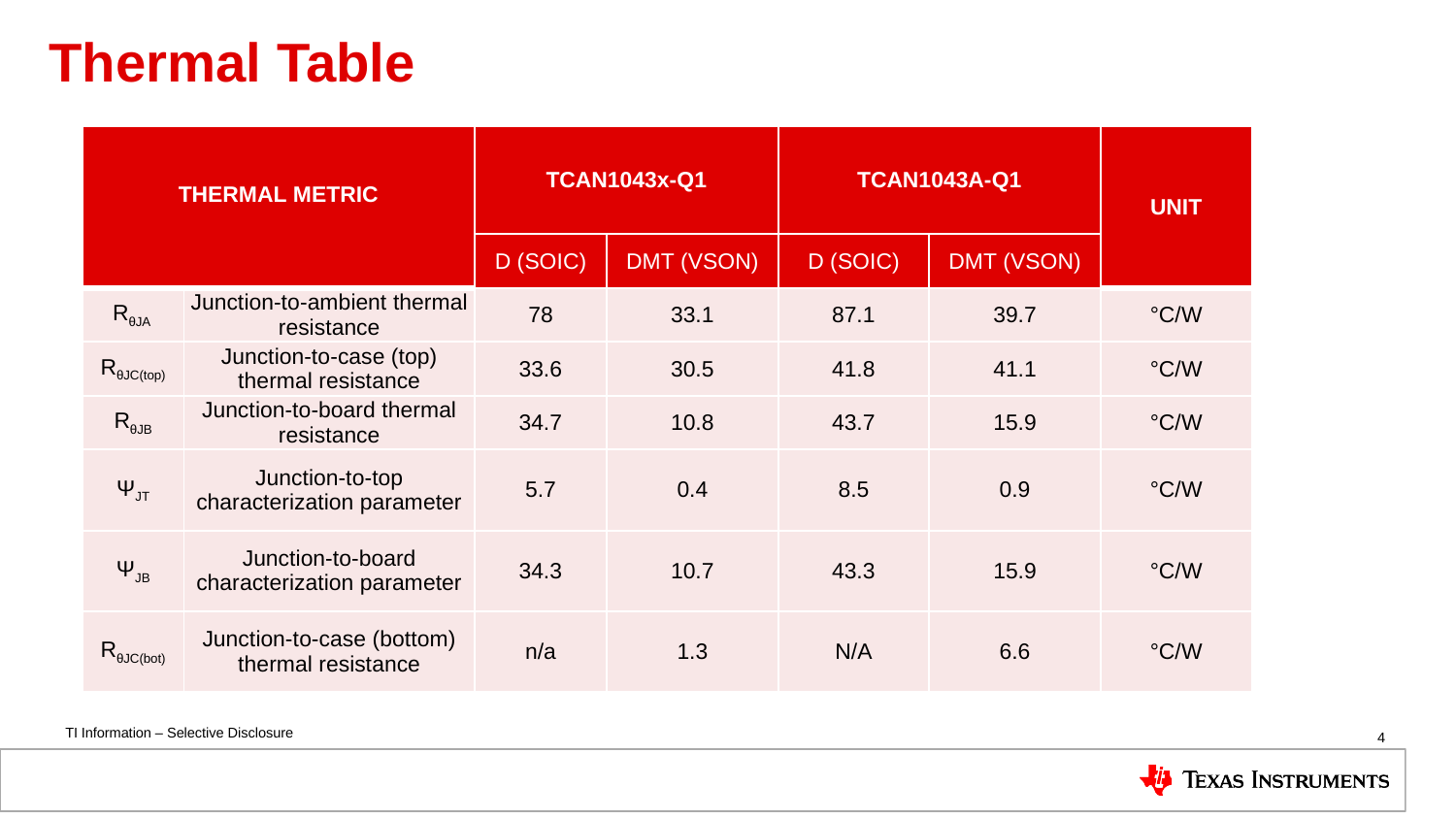

# Thermal Table
| THERMAL METRIC |  | TCAN1043x-Q1 |  | TCAN1043A-Q1 |  | UNIT |
| --- | --- | --- | --- | --- | --- | --- |
|  |  | D (SOIC) | DMT (VSON) | D (SOIC) | DMT (VSON) |  |
| RθJA | Junction-to-ambient thermal resistance | 78 | 33.1 | 87.1 | 39.7 | °C/W |
| RθJC(top) | Junction-to-case (top) thermal resistance | 33.6 | 30.5 | 41.8 | 41.1 | °C/W |
| RθJB | Junction-to-board thermal resistance | 34.7 | 10.8 | 43.7 | 15.9 | °C/W |
| ΨJT | Junction-to-top characterization parameter | 5.7 | 0.4 | 8.5 | 0.9 | °C/W |
| ΨJB | Junction-to-board characterization parameter | 34.3 | 10.7 | 43.3 | 15.9 | °C/W |
| RθJC(bot) | Junction-to-case (bottom) thermal resistance | n/a | 1.3 | N/A | 6.6 | °C/W |
4